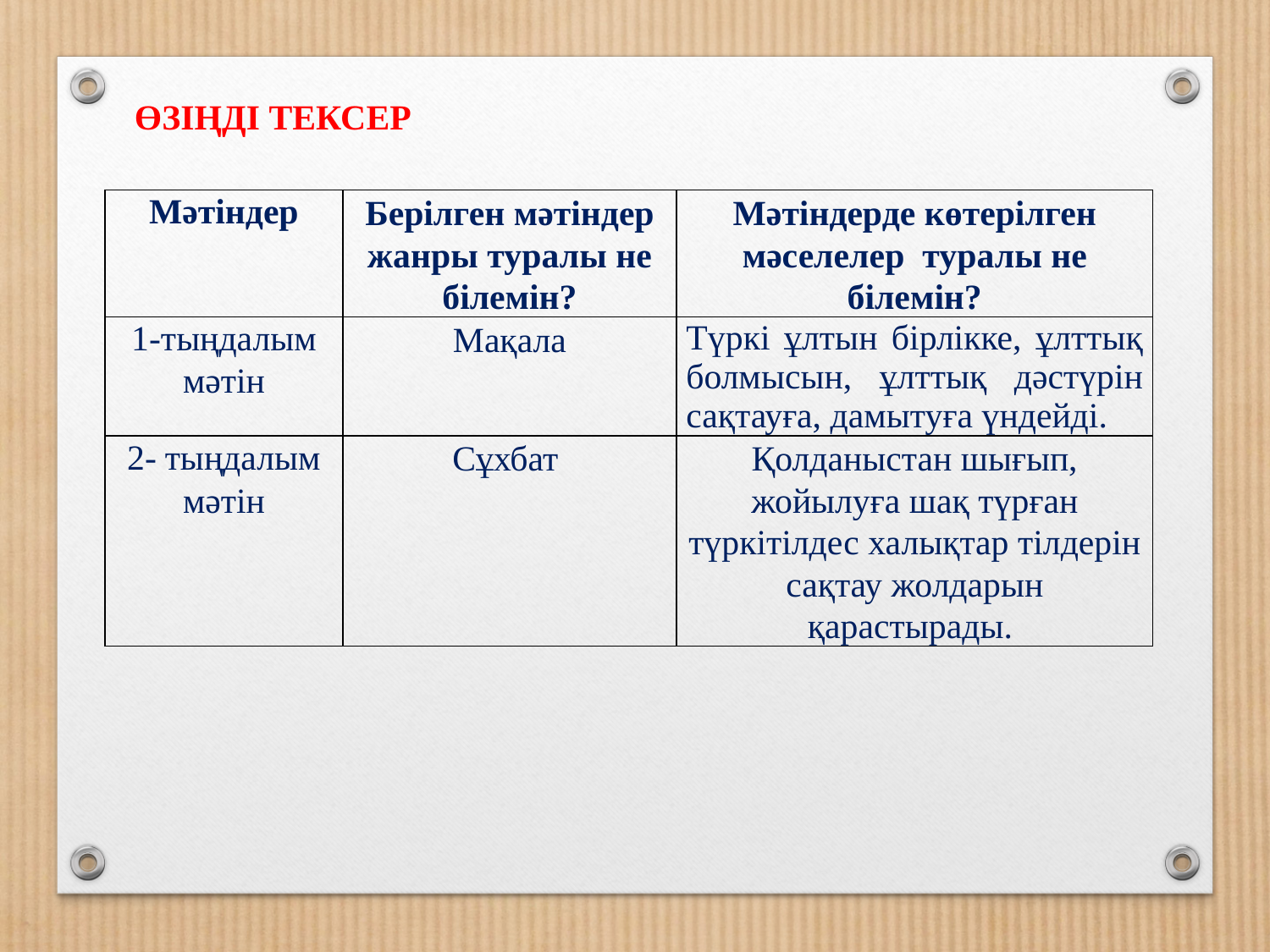

ӨЗІҢДІ ТЕКСЕР
| Мәтіндер | Берілген мәтіндер жанры туралы не білемін? | Мәтіндерде көтерілген мәселелер туралы не білемін? |
| --- | --- | --- |
| 1-тыңдалым мәтін | Мақала | Түркі ұлтын бірлікке, ұлттық болмысын, ұлттық дәстүрін сақтауға, дамытуға үндейді. |
| 2- тыңдалым мәтін | Сұхбат | Қолданыстан шығып, жойылуға шақ түрған түркітілдес халықтар тілдерін сақтау жолдарын қарастырады. |